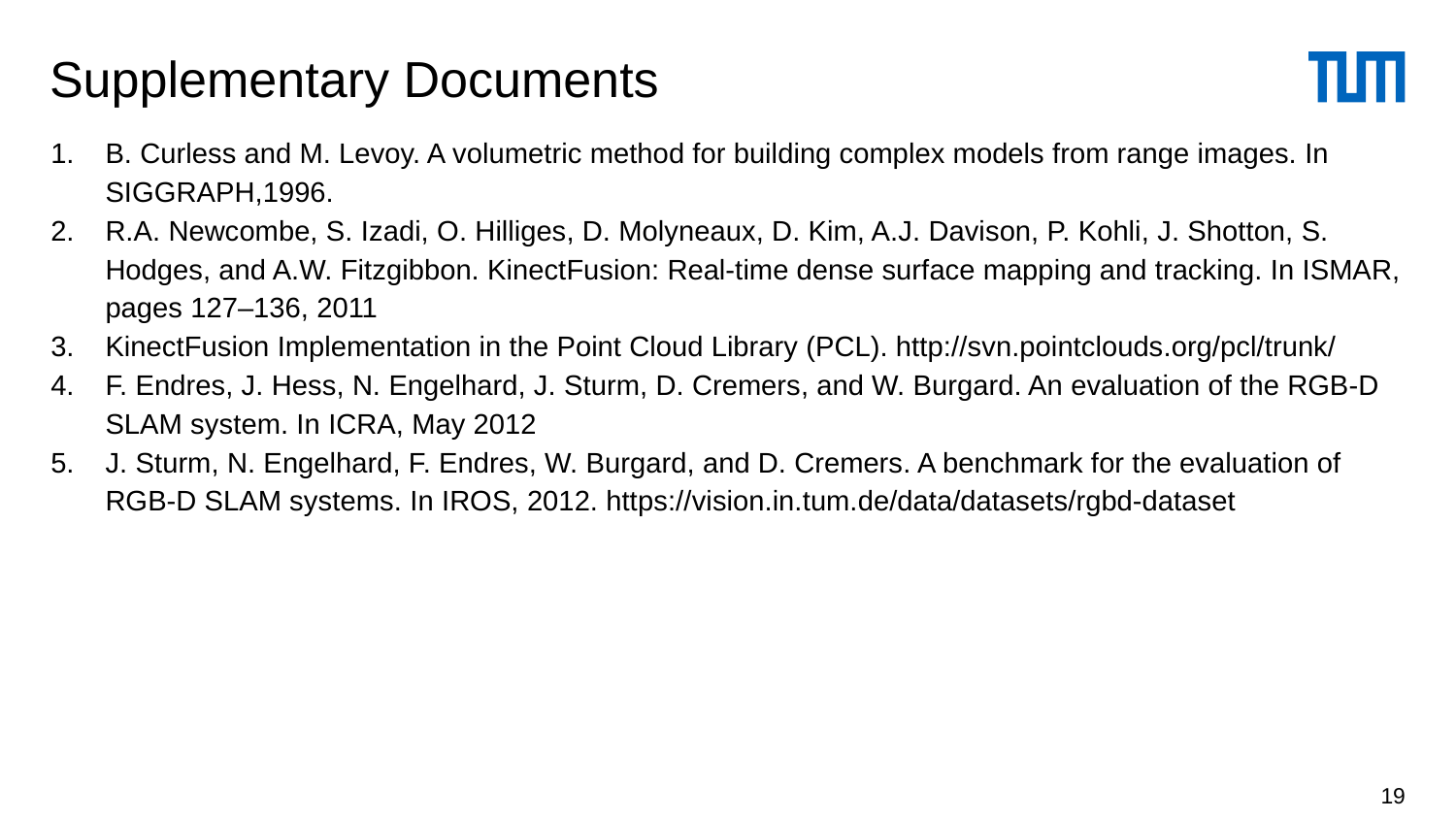

# Supplementary Documents
B. Curless and M. Levoy. A volumetric method for building complex models from range images. In SIGGRAPH,1996.
R.A. Newcombe, S. Izadi, O. Hilliges, D. Molyneaux, D. Kim, A.J. Davison, P. Kohli, J. Shotton, S. Hodges, and A.W. Fitzgibbon. KinectFusion: Real-time dense surface mapping and tracking. In ISMAR, pages 127–136, 2011
KinectFusion Implementation in the Point Cloud Library (PCL). http://svn.pointclouds.org/pcl/trunk/
F. Endres, J. Hess, N. Engelhard, J. Sturm, D. Cremers, and W. Burgard. An evaluation of the RGB-D SLAM system. In ICRA, May 2012
J. Sturm, N. Engelhard, F. Endres, W. Burgard, and D. Cremers. A benchmark for the evaluation of RGB-D SLAM systems. In IROS, 2012. https://vision.in.tum.de/data/datasets/rgbd-dataset
19